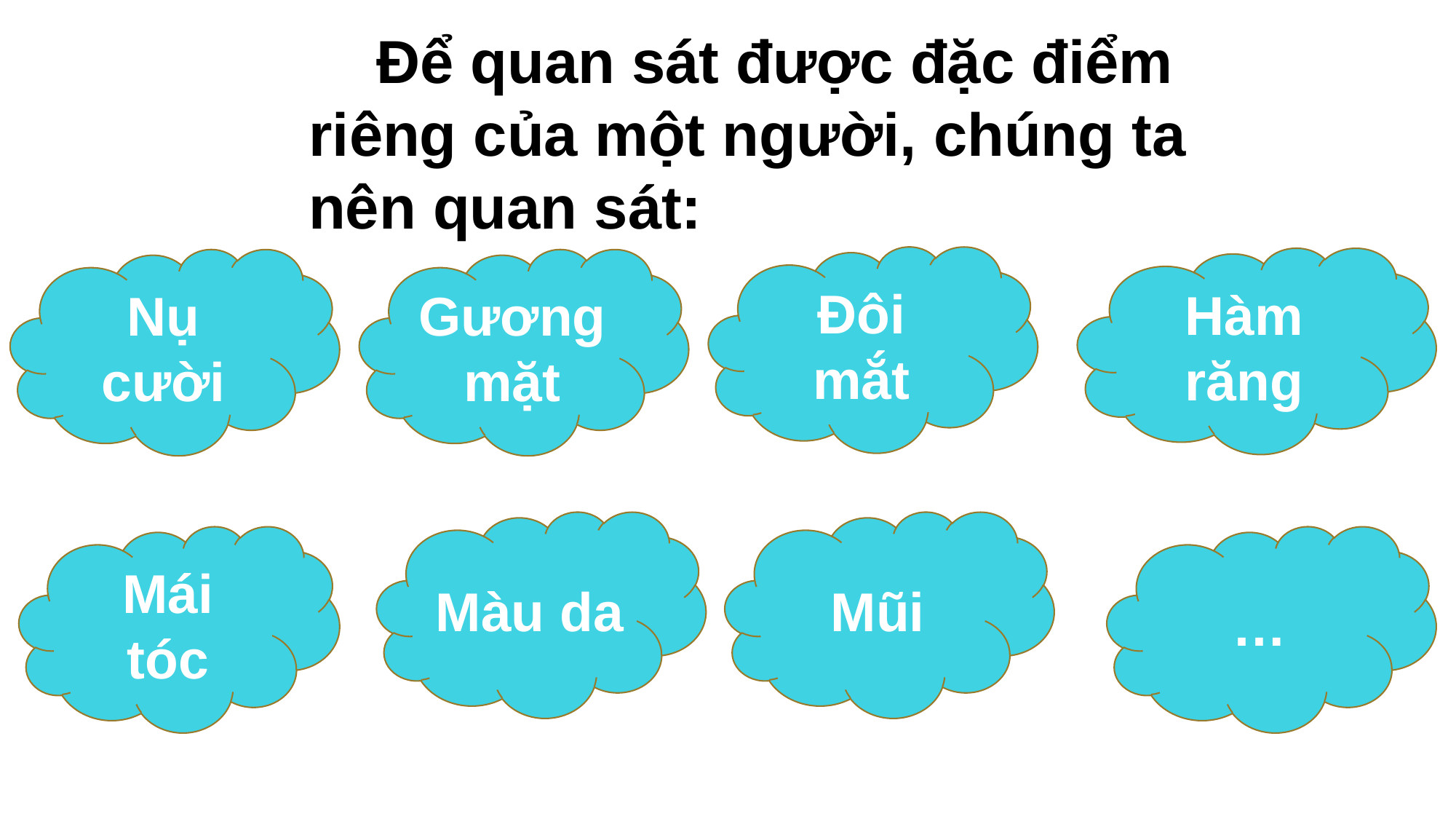

Để quan sát được đặc điểm riêng của một người, chúng ta nên quan sát:
Đôi mắt
Hàm răng
Nụ cười
Gương mặt
Màu da
Mũi
Mái tóc
…